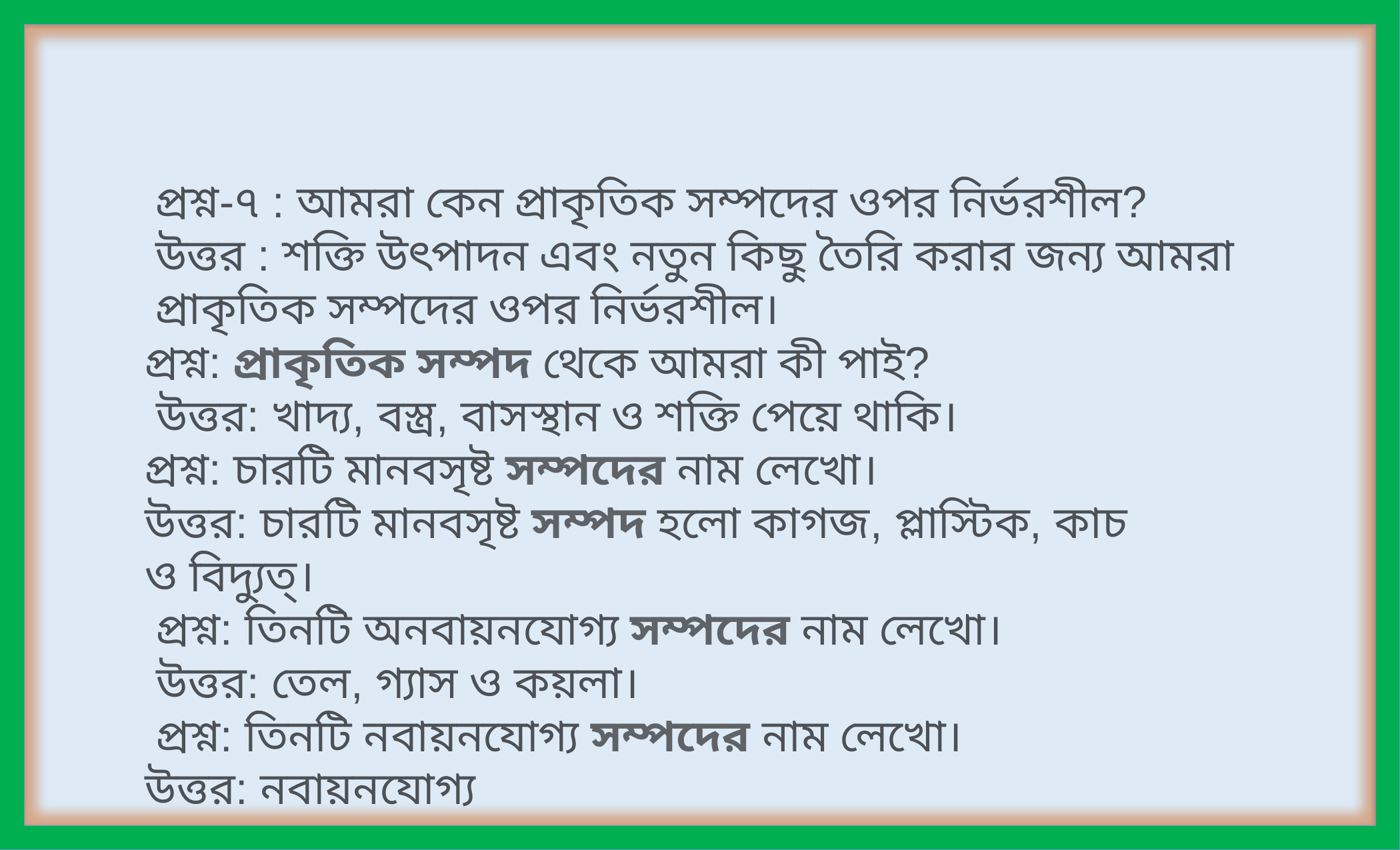

প্রশ্ন-৭ : আমরা কেন প্রাকৃতিক সম্পদের ওপর নির্ভরশীল?
উত্তর : শক্তি উৎপাদন এবং নতুন কিছু তৈরি করার জন্য আমরা প্রাকৃতিক সম্পদের ওপর নির্ভরশীল।
প্রশ্ন: প্রাকৃতিক সম্পদ থেকে আমরা কী পাই?
 উত্তর: খাদ্য, বস্ত্র, বাসস্থান ও শক্তি পেয়ে থাকি।
প্রশ্ন: চারটি মানবসৃষ্ট সম্পদের নাম লেখো।
উত্তর: চারটি মানবসৃষ্ট সম্পদ হলো কাগজ, প্লাস্টিক, কাচ ও বিদ্যুত্।
 প্রশ্ন: তিনটি অনবায়নযোগ্য সম্পদের নাম লেখো।
 উত্তর: তেল, গ্যাস ও কয়লা।
 প্রশ্ন: তিনটি নবায়নযোগ্য সম্পদের নাম লেখো।
উত্তর: নবায়নযোগ্য